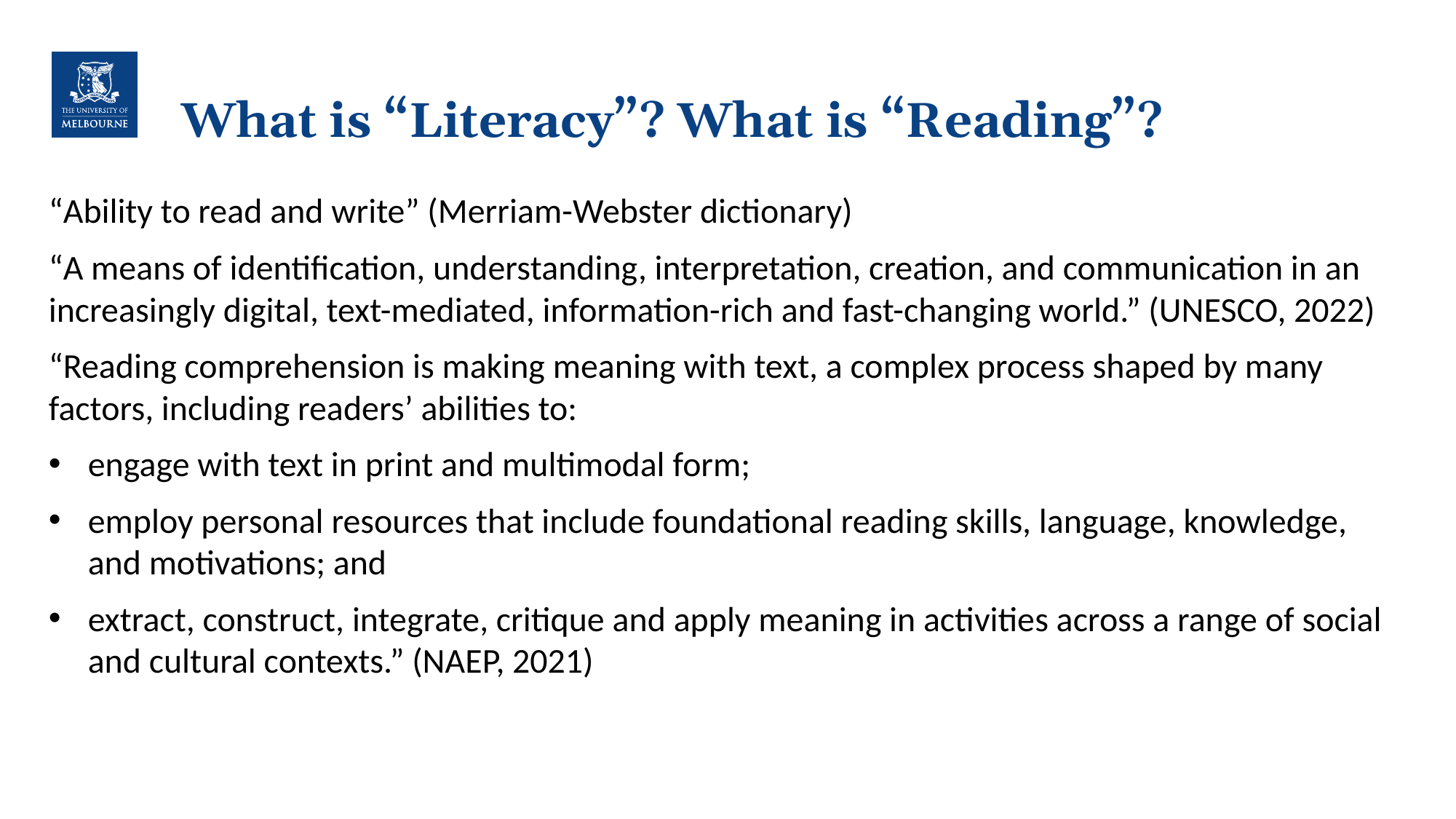

# What is “Literacy”? What is “Reading”?
“Ability to read and write” (Merriam-Webster dictionary)
“A means of identification, understanding, interpretation, creation, and communication in an increasingly digital, text-mediated, information-rich and fast-changing world.” (UNESCO, 2022)
“Reading comprehension is making meaning with text, a complex process shaped by many factors, including readers’ abilities to:
engage with text in print and multimodal form;
employ personal resources that include foundational reading skills, language, knowledge, and motivations; and
extract, construct, integrate, critique and apply meaning in activities across a range of social and cultural contexts.” (NAEP, 2021)